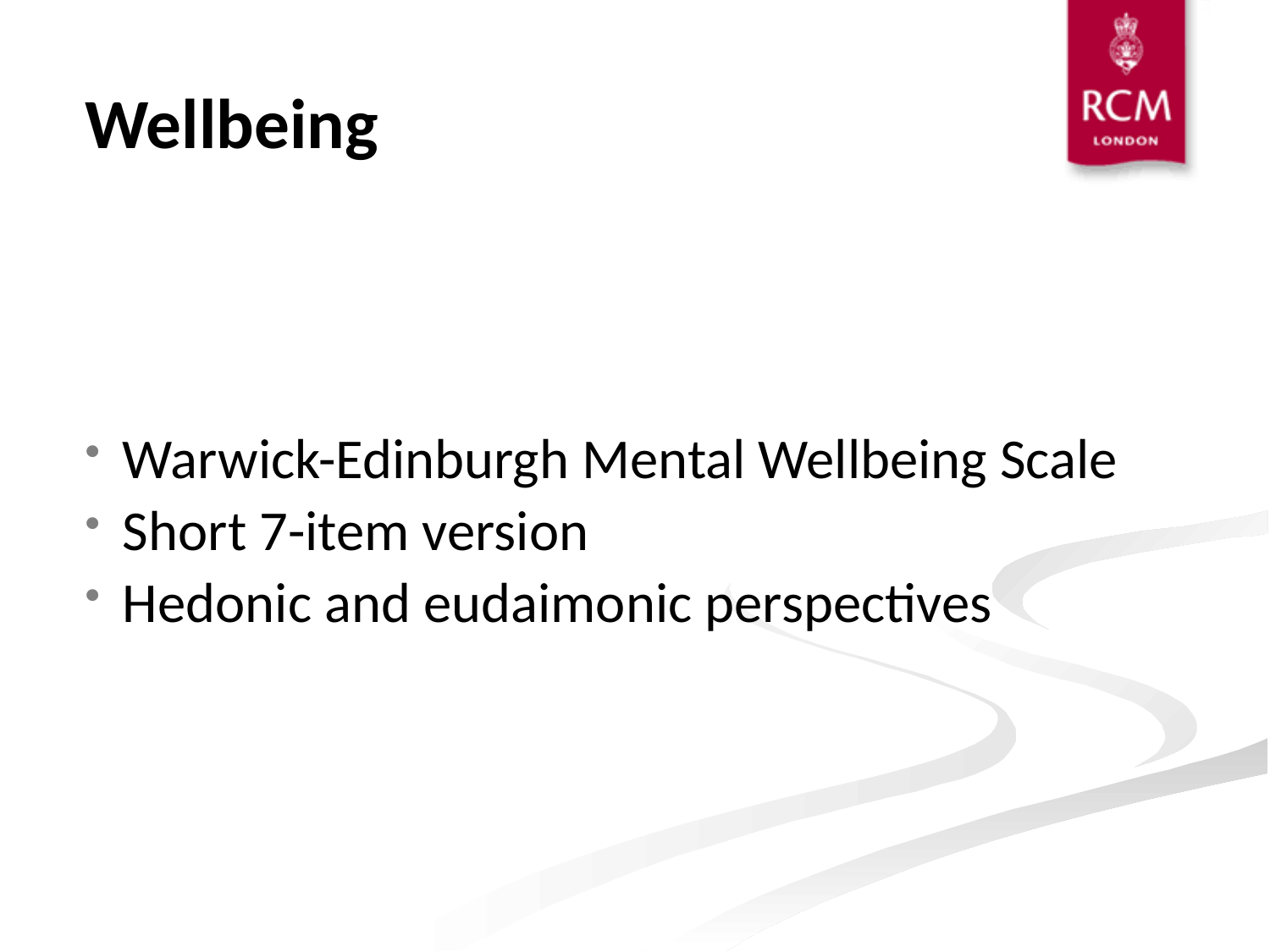

# Wellbeing
Warwick-Edinburgh Mental Wellbeing Scale
Short 7-item version
Hedonic and eudaimonic perspectives